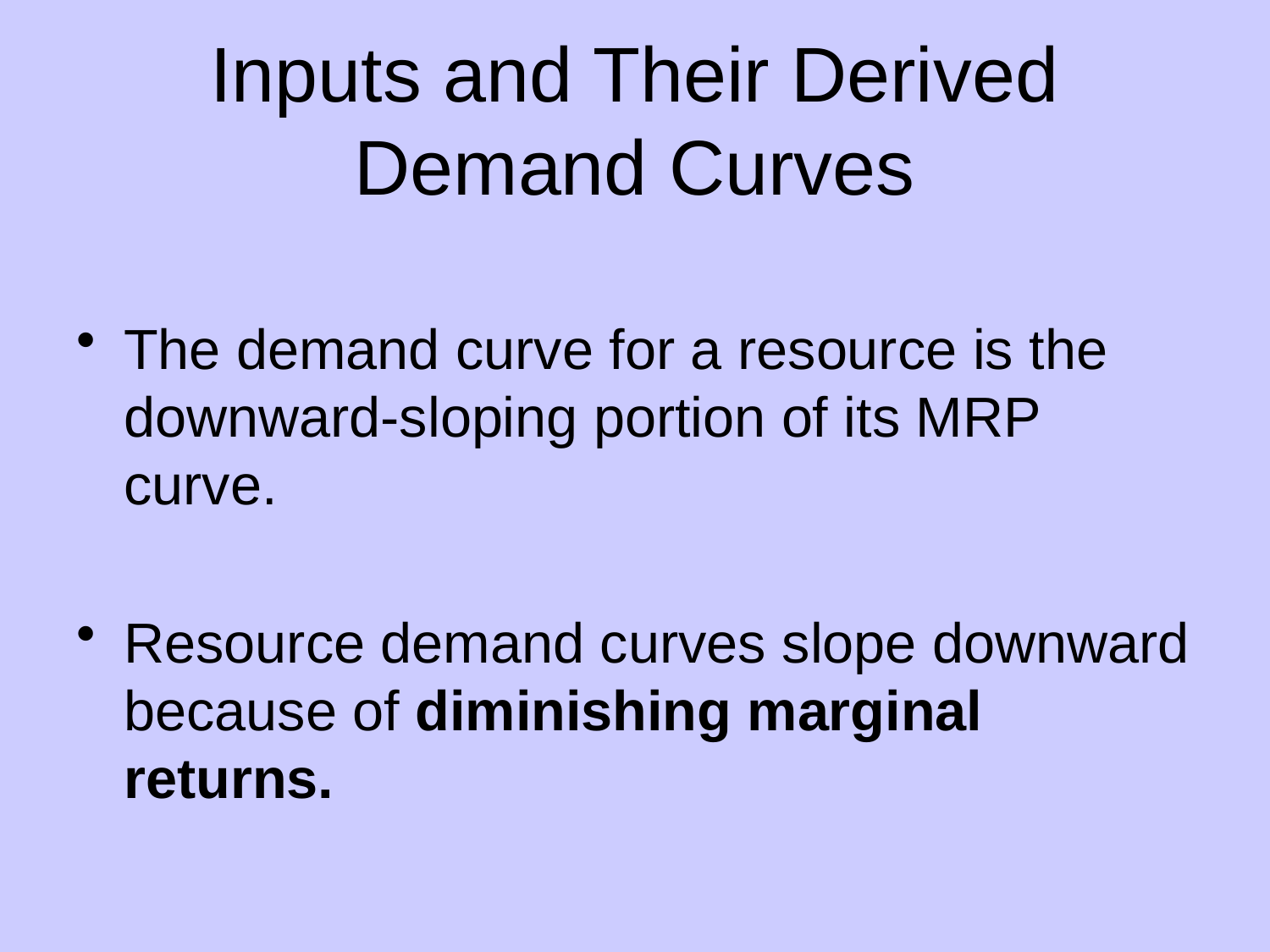

# Inputs and Their Derived Demand Curves
The demand curve for a resource is the downward-sloping portion of its MRP curve.

Resource demand curves slope downward because of diminishing marginal returns.